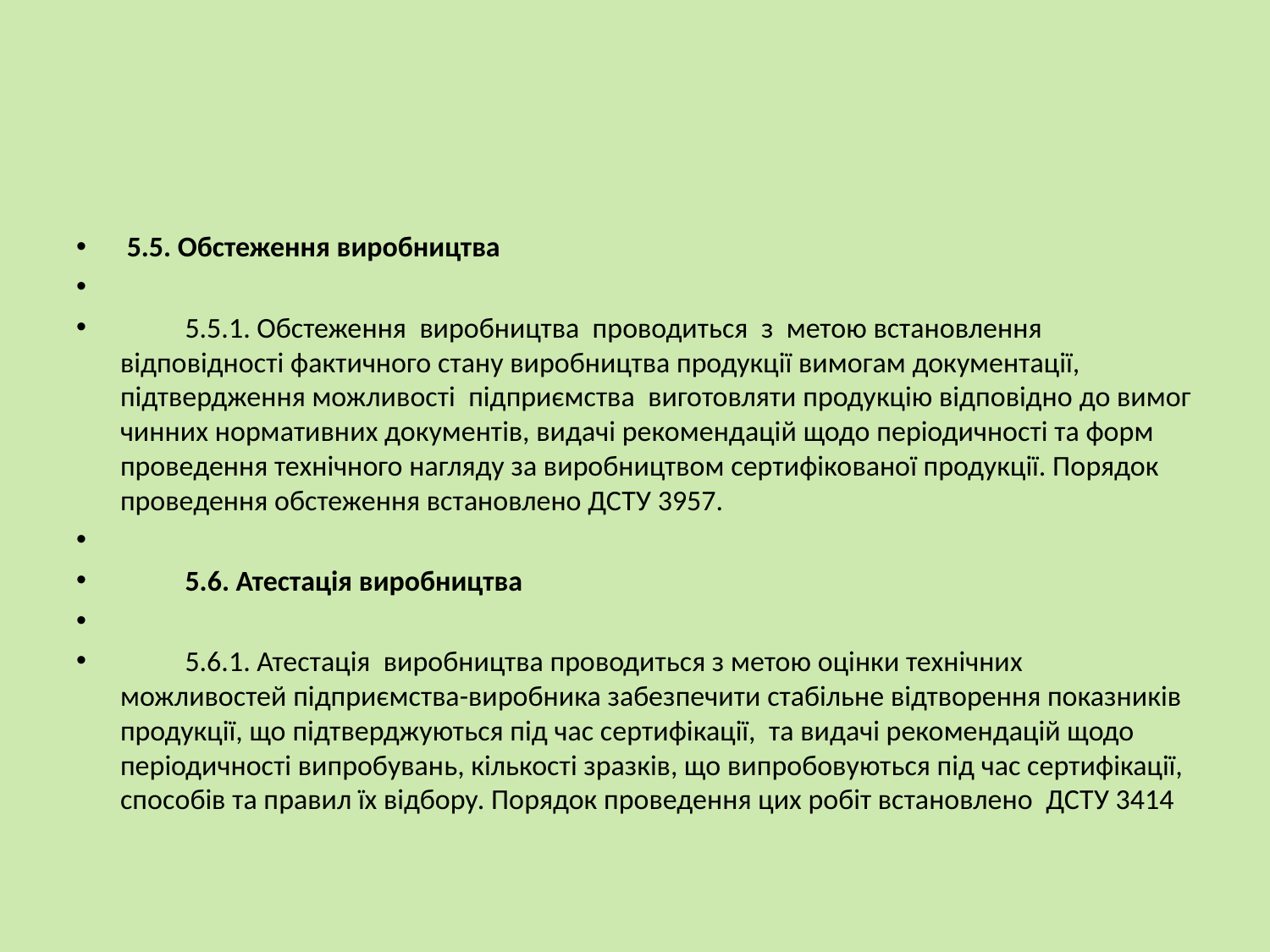

#
 5.5. Обстеження виробництва

 	5.5.1. Обстеження  виробництва  проводиться  з  метою встановлення вiдповiдностi фактичного стану виробництва продукції вимогам документацiї, пiдтвердження можливостi  пiдприємства  виготовляти продукцію вiдповiдно до вимог чинних нормативних документiв, видачi рекомендацiй щодо перiодичностi та форм проведення технiчного нагляду за виробництвом сертифiкованої продукції. Порядок проведення обстеження встановлено ДСТУ 3957.

	5.6. Атестацiя виробництва

	5.6.1. Атестацiя  виробництва проводиться з метою оцiнки технiчних можливостей пiдприємства-виробника забезпечити стабiльне відтворення показників продукції, що підтверджуються під час сертифікації,  та видачi рекомендацiй щодо перiодичностi випробувань, кількостi зразкiв, що випробовуються пiд час сертифiкацiї, способiв та правил їх вiдбору. Порядок проведення цих робiт встановлено  ДСТУ 3414